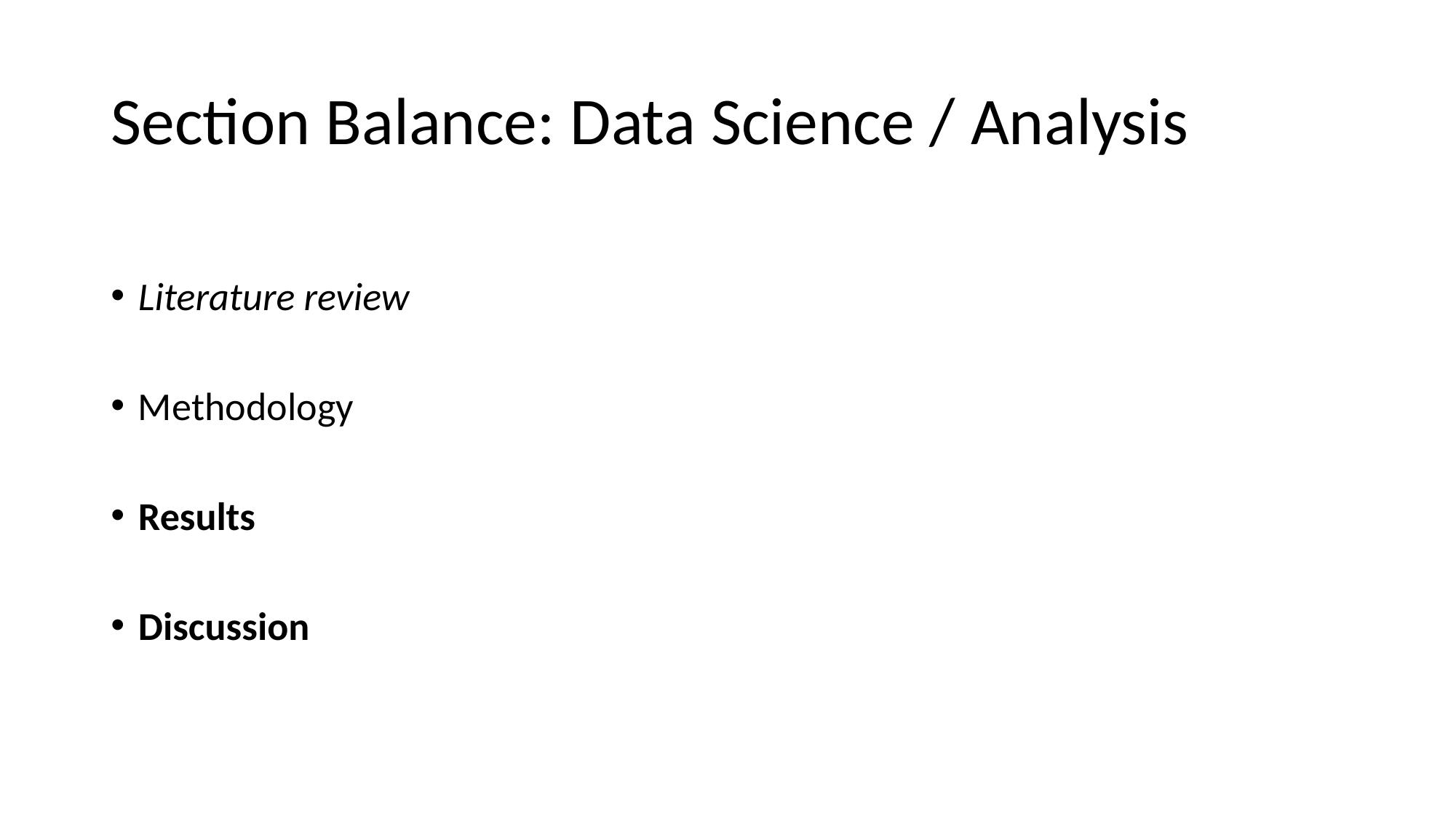

# Section Balance: Data Science / Analysis
Literature review
Methodology
Results
Discussion